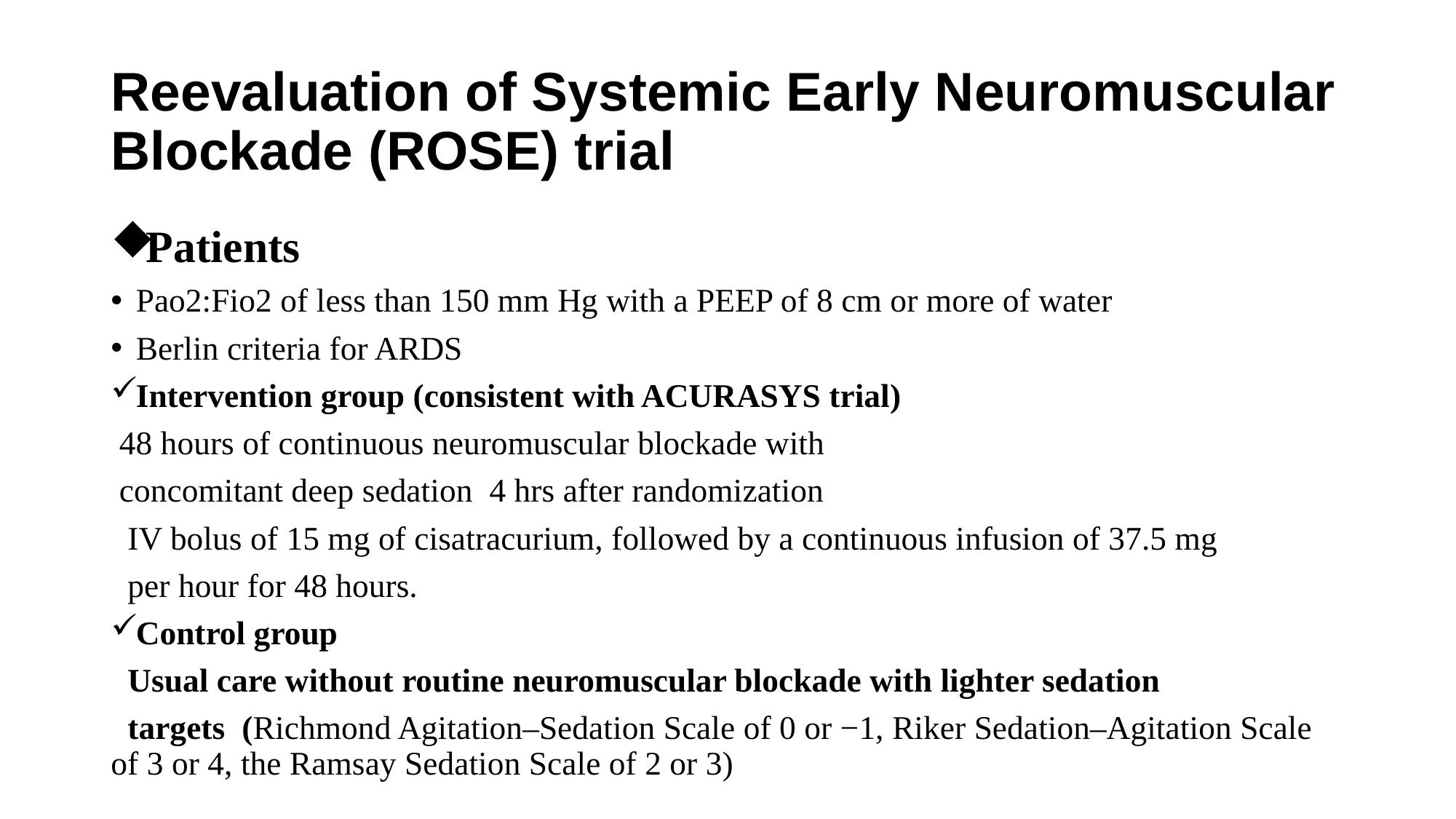

# Reevaluation of Systemic Early Neuromuscular Blockade (ROSE) trial
Patients
Pao2:Fio2 of less than 150 mm Hg with a PEEP of 8 cm or more of water
Berlin criteria for ARDS
Intervention group (consistent with ACURASYS trial)
 48 hours of continuous neuromuscular blockade with
 concomitant deep sedation  4 hrs after randomization
  IV bolus of 15 mg of cisatracurium, followed by a continuous infusion of 37.5 mg
  per hour for 48 hours.
Control group
  Usual care without routine neuromuscular blockade with lighter sedation
  targets  (Richmond Agitation–Sedation Scale of 0 or −1, Riker Sedation–Agitation Scale of 3 or 4, the Ramsay Sedation Scale of 2 or 3)